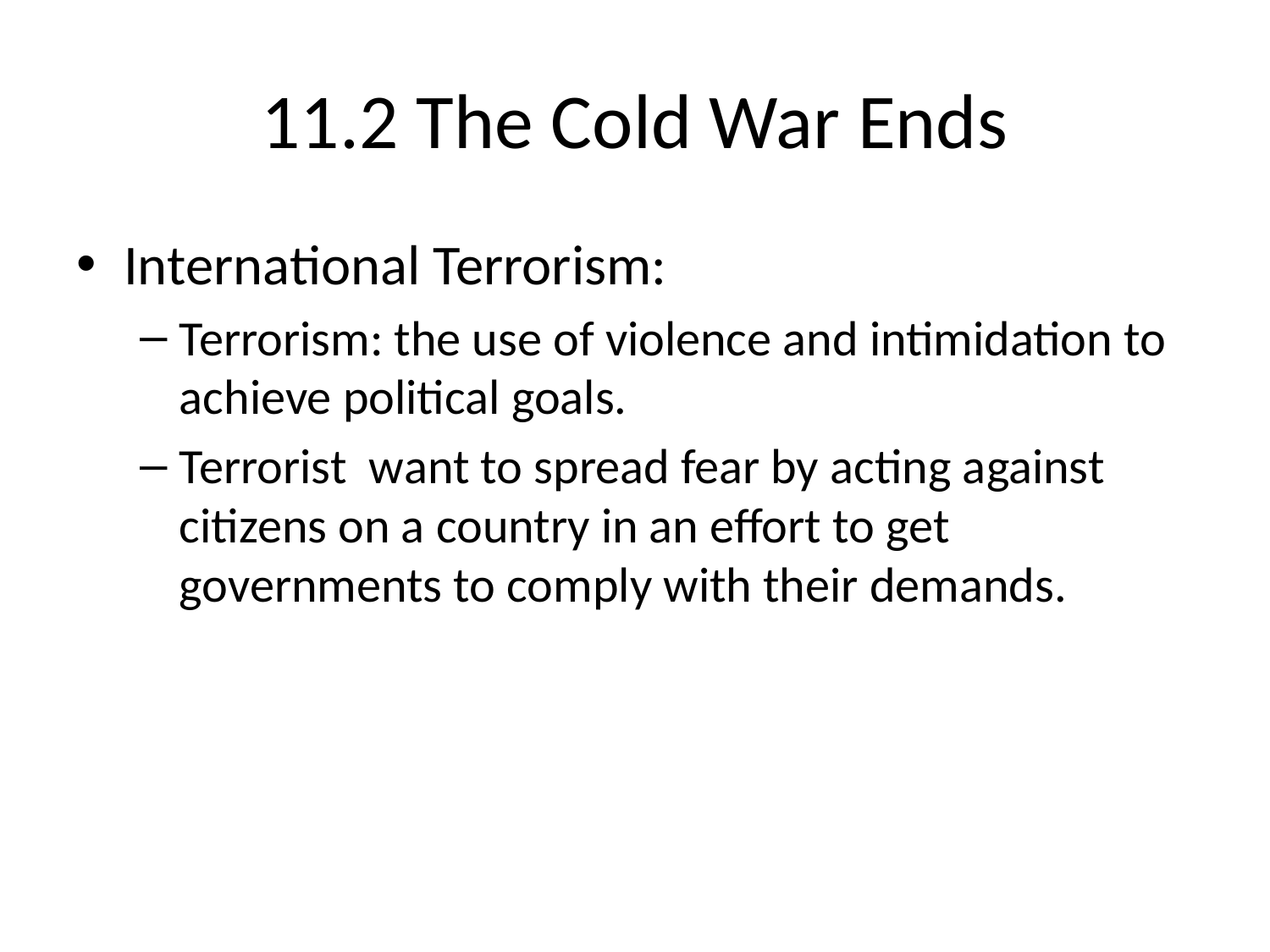

# 11.2 The Cold War Ends
International Terrorism:
Terrorism: the use of violence and intimidation to achieve political goals.
Terrorist  want to spread fear by acting against citizens on a country in an effort to get governments to comply with their demands.